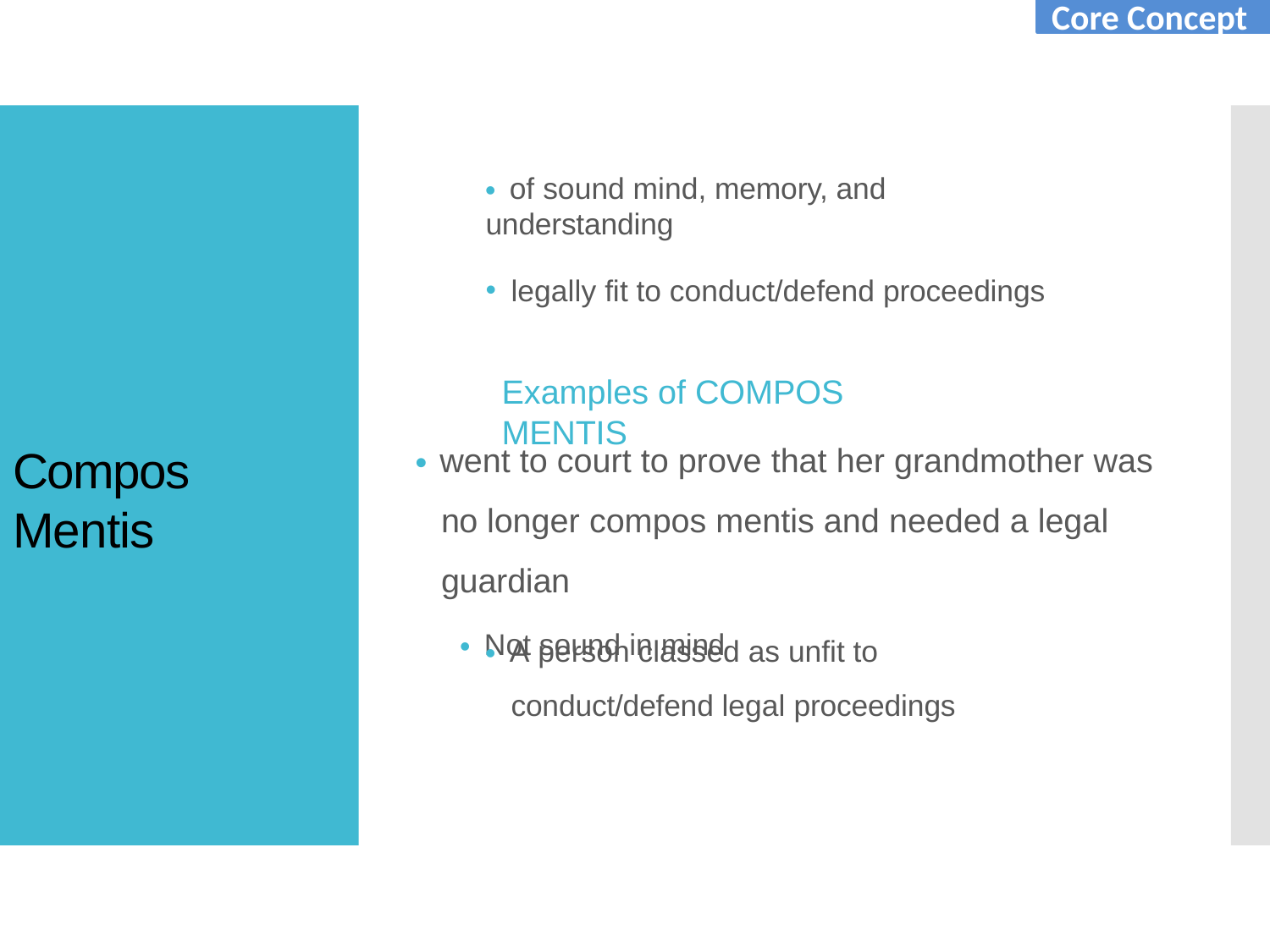

Core Concept
🞄 of sound mind, memory, and understanding
legally fit to conduct/defend proceedings
Examples of COMPOS MENTIS
🞄 went to court to prove that her grandmother was no longer compos mentis and needed a legal guardian
🞄 Not sound in mind
Compos Mentis
🞄 A person classed as unfit to conduct/defend legal proceedings